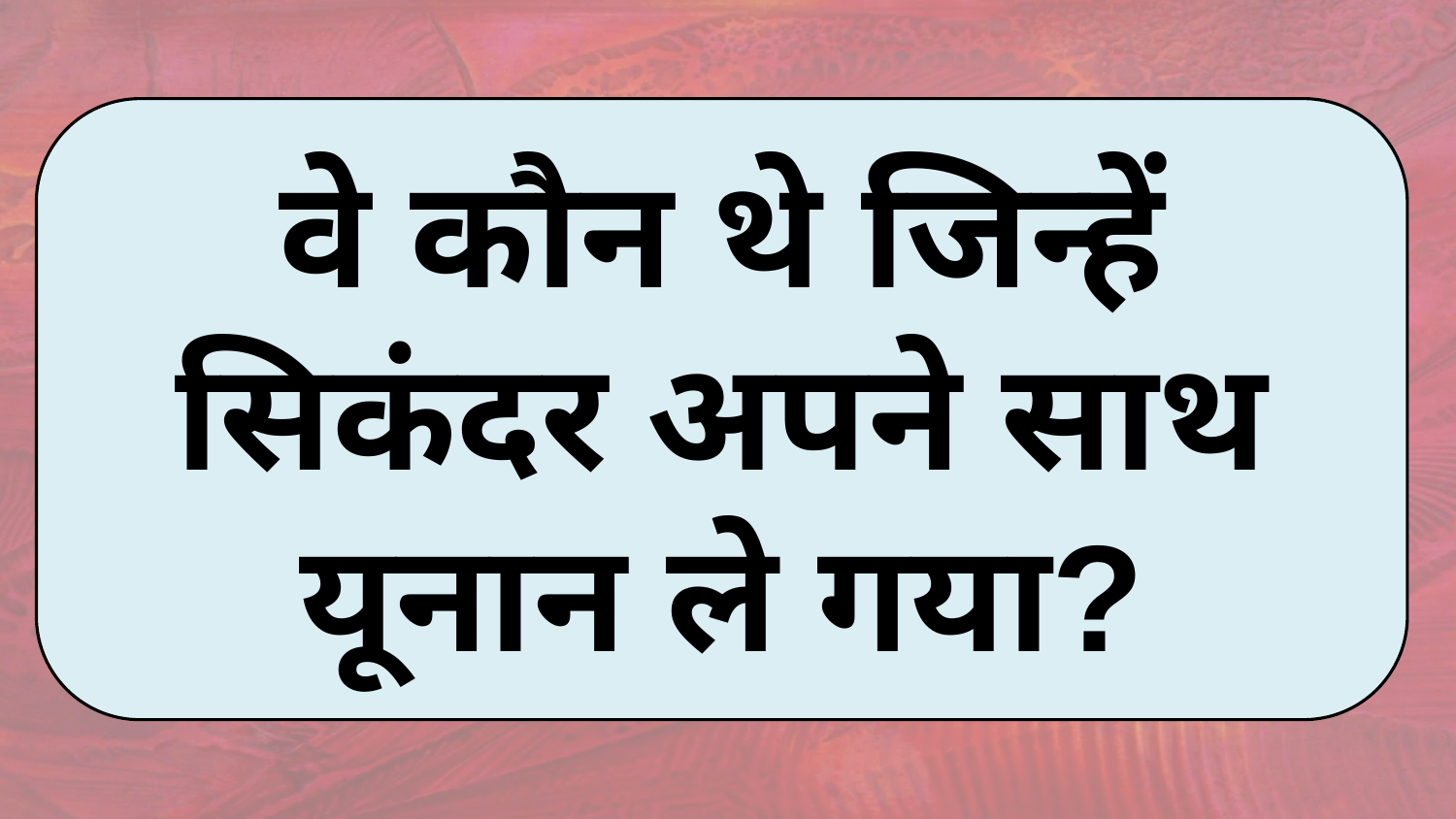

वे कौन थे जिन्हें सिकंदर अपने साथ यूनान ले गया?